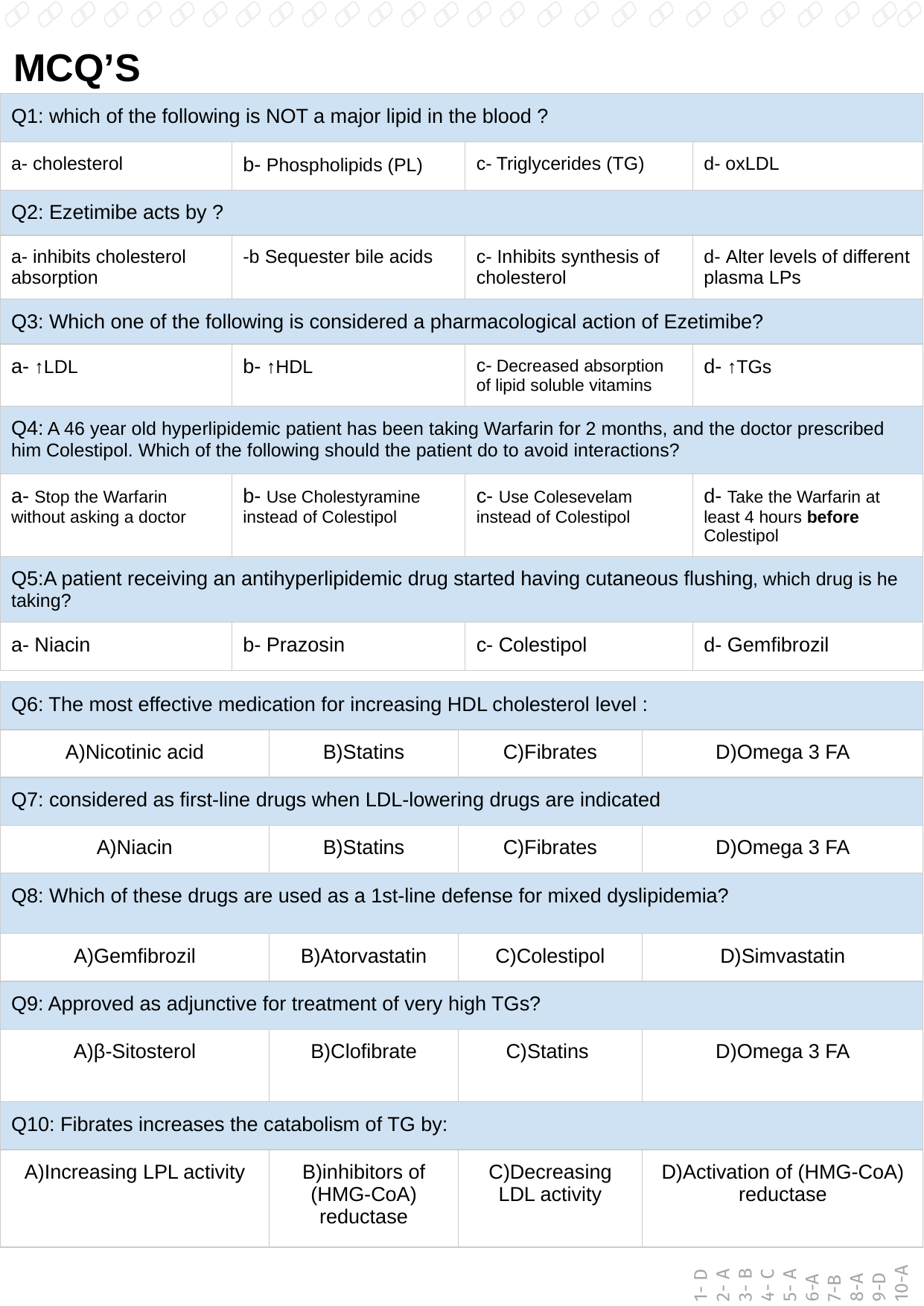

MCQ’S
| Q1: which of the following is NOT a major lipid in the blood ? |  |  |  |
| --- | --- | --- | --- |
| a- cholesterol | b- Phospholipids (PL) | c- Triglycerides (TG) | d- oxLDL |
| Q2: Ezetimibe acts by ? |  |  |  |
| a- inhibits cholesterol absorption | -b Sequester bile acids | c- Inhibits synthesis of cholesterol | d- Alter levels of different plasma LPs |
| Q3: Which one of the following is considered a pharmacological action of Ezetimibe? |  |  |  |
| a- ↑LDL | b- ↑HDL | c- Decreased absorption of lipid soluble vitamins | d- ↑TGs |
| Q4: A 46 year old hyperlipidemic patient has been taking Warfarin for 2 months, and the doctor prescribed him Colestipol. Which of the following should the patient do to avoid interactions? |  |  |  |
| a- Stop the Warfarin without asking a doctor | b- Use Cholestyramine instead of Colestipol | c- Use Colesevelam instead of Colestipol | d- Take the Warfarin at least 4 hours before Colestipol |
| Q5:A patient receiving an antihyperlipidemic drug started having cutaneous flushing, which drug is he taking? |  |  |  |
| a- Niacin | b- Prazosin | c- Colestipol | d- Gemfibrozil |
| Q6: The most effective medication for increasing HDL cholesterol level : |  |  |  |
| --- | --- | --- | --- |
| A)Nicotinic acid | B)Statins | C)Fibrates | D)Omega 3 FA |
| Q7: considered as first-line drugs when LDL-lowering drugs are indicated |  |  |  |
| A)Niacin | B)Statins | C)Fibrates | D)Omega 3 FA |
| Q8: Which of these drugs are used as a 1st-line defense for mixed dyslipidemia? |  |  |  |
| A)Gemfibrozil | B)Atorvastatin | C)Colestipol | D)Simvastatin |
| Q9: Approved as adjunctive for treatment of very high TGs? |  |  |  |
| A)β-Sitosterol | B)Clofibrate | C)Statins | D)Omega 3 FA |
| Q10: Fibrates increases the catabolism of TG by: |  |  |  |
| A)Increasing LPL activity | B)inhibitors of (HMG-CoA) reductase | C)Decreasing LDL activity | D)Activation of (HMG-CoA) reductase |
1- D
2- A
3- B
4- C
5- A
6-A
7-B
8-A
9-D
10-A